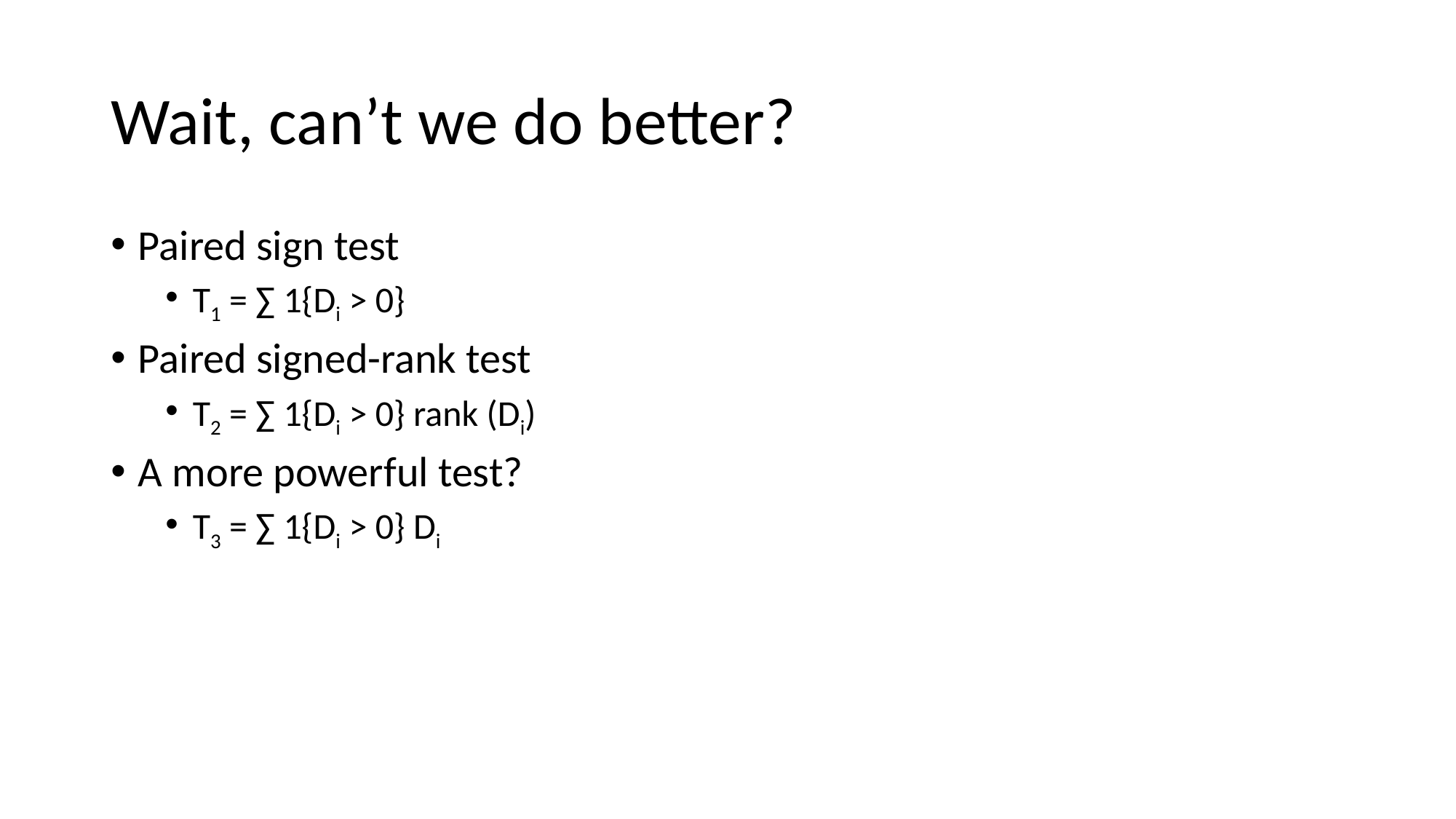

# Wait, can’t we do better?
Paired sign test
T1 = ∑ 1{Di > 0}
Paired signed-rank test
T2 = ∑ 1{Di > 0} rank (Di)
A more powerful test?
T3 = ∑ 1{Di > 0} Di